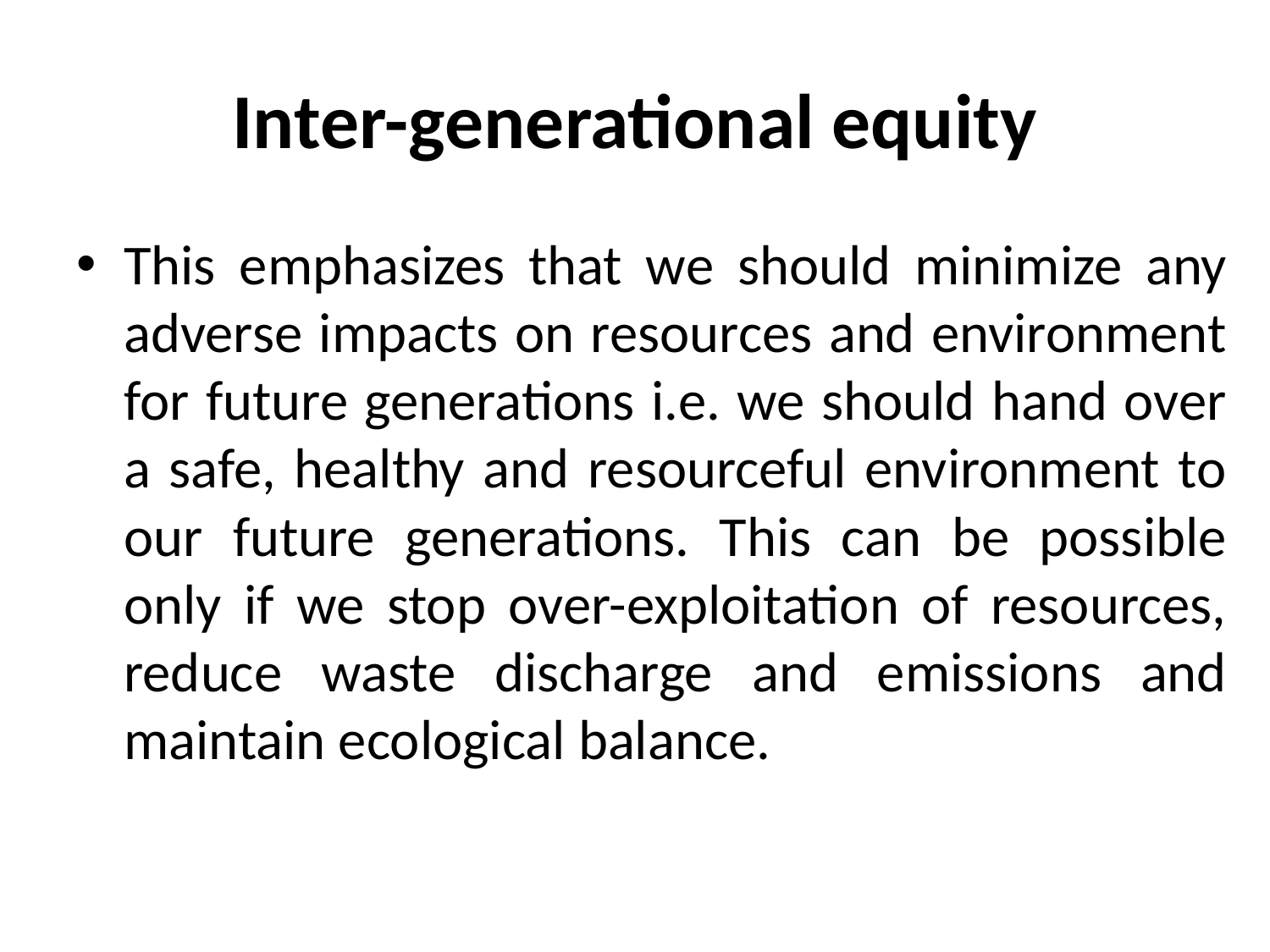

# Inter-generational equity
This emphasizes that we should minimize any adverse impacts on resources and environment for future generations i.e. we should hand over a safe, healthy and resourceful environment to our future generations. This can be possible only if we stop over-exploitation of resources, reduce waste discharge and emissions and maintain ecological balance.